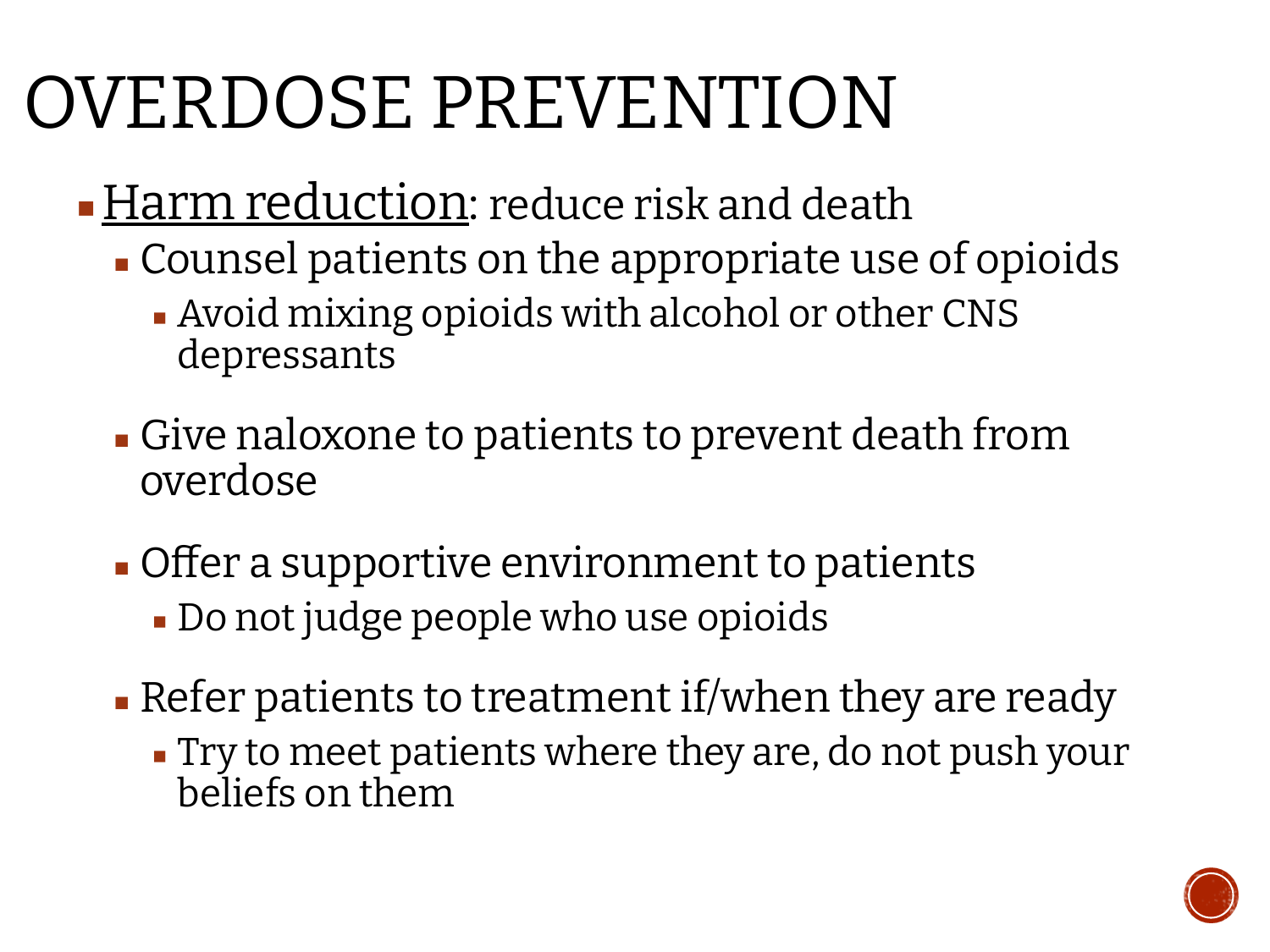

# OVERDOSE PREVENTION
Harm reduction: reduce risk and death
Counsel patients on the appropriate use of opioids
Avoid mixing opioids with alcohol or other CNS depressants

Give naloxone to patients to prevent death from overdose

Offer a supportive environment to patients
Do not judge people who use opioids

Refer patients to treatment if/when they are ready
Try to meet patients where they are, do not push your beliefs on them